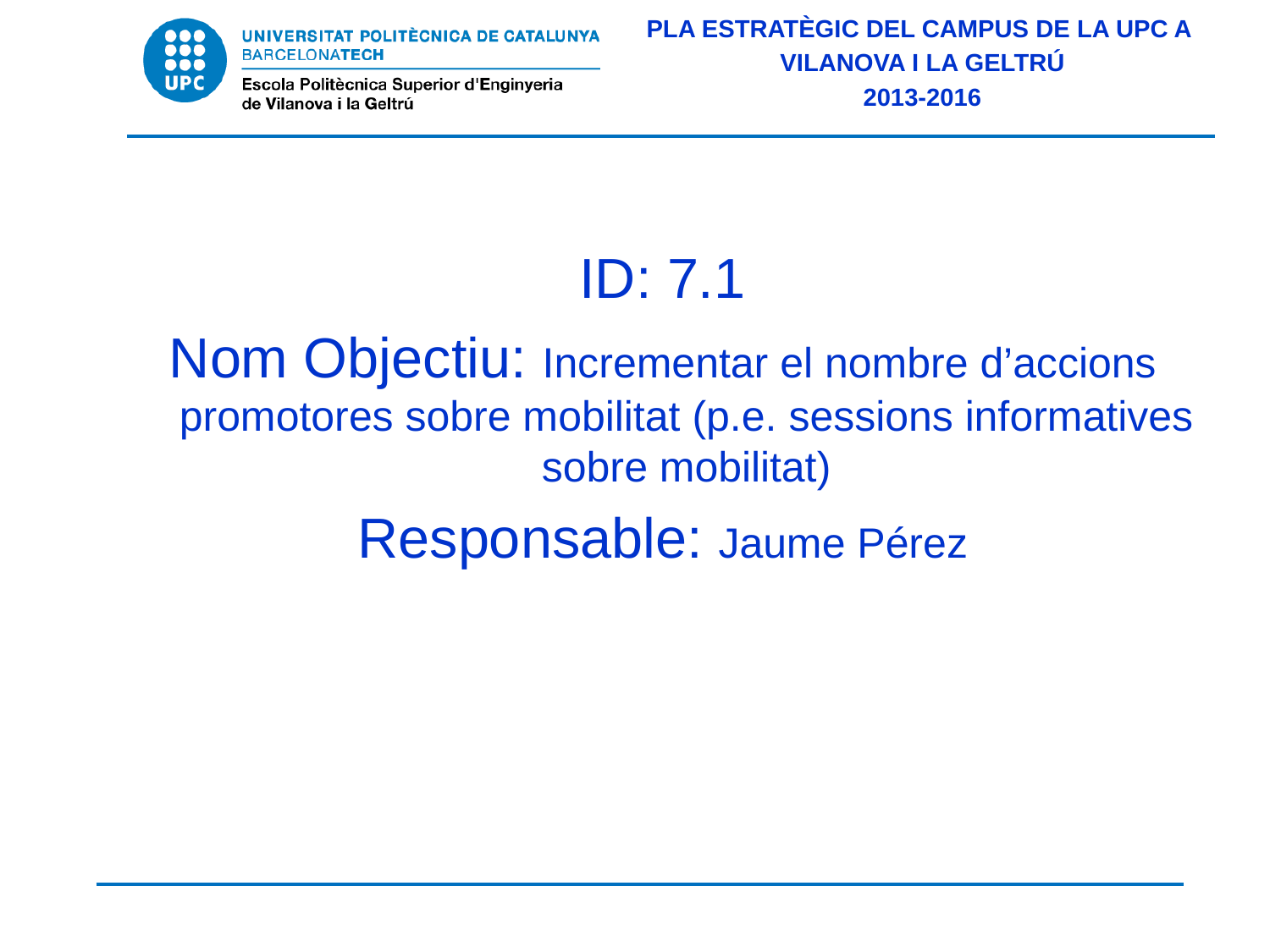

PLA ESTRATÈGIC DEL CAMPUS DE LA UPC A
VILANOVA I LA GELTRÚ
2013-2016

ID: 7.1
Nom Objectiu: Incrementar el nombre d’accions promotores sobre mobilitat (p.e. sessions informatives sobre mobilitat)
Responsable: Jaume Pérez